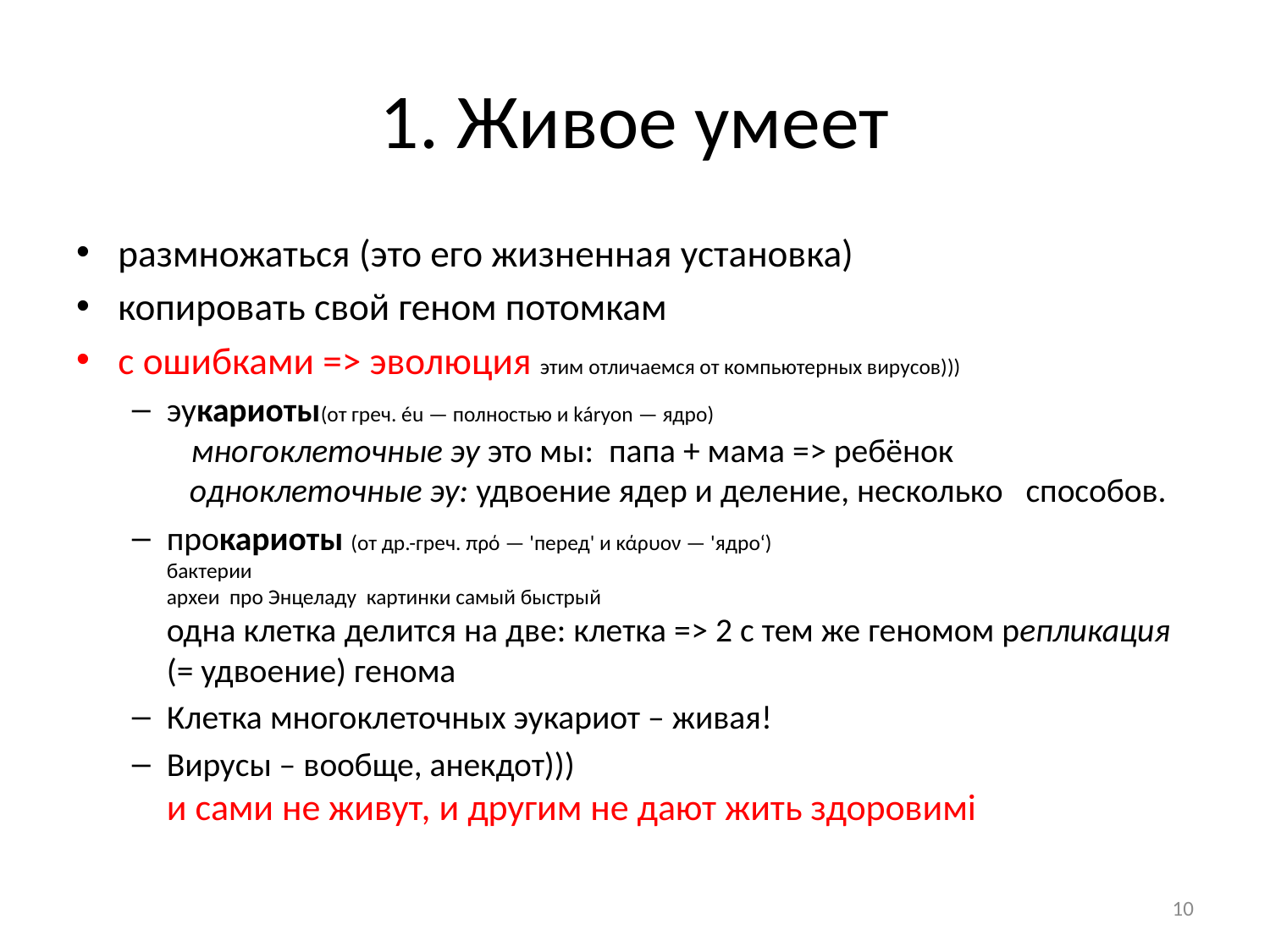

# 1. Живое умеет
размножаться (это его жизненная установка)
копировать свой геном потомкам
c ошибками => эволюция этим отличаемся от компьютерных вирусов)))
эукариоты(от греч. éu — полностью и káryon — ядро)
     многоклеточные эу это мы:  папа + мама => ребёнок
   одноклеточные эу: удвоение ядер и деление, несколько   способов.
прокариоты (от др.-греч. πρό — 'перед' и κάρυον — 'ядро‘)
бактерии
археи  про Энцеладу  картинки самый быстрый
одна клетка делится на две: клетка => 2 с тем же геномом репликация (= удвоение) генома
Клетка многоклеточных эукариот – живая!
Вирусы – вообще, анекдот)))
и сами не живут, и другим не дают жить здоровимі
10